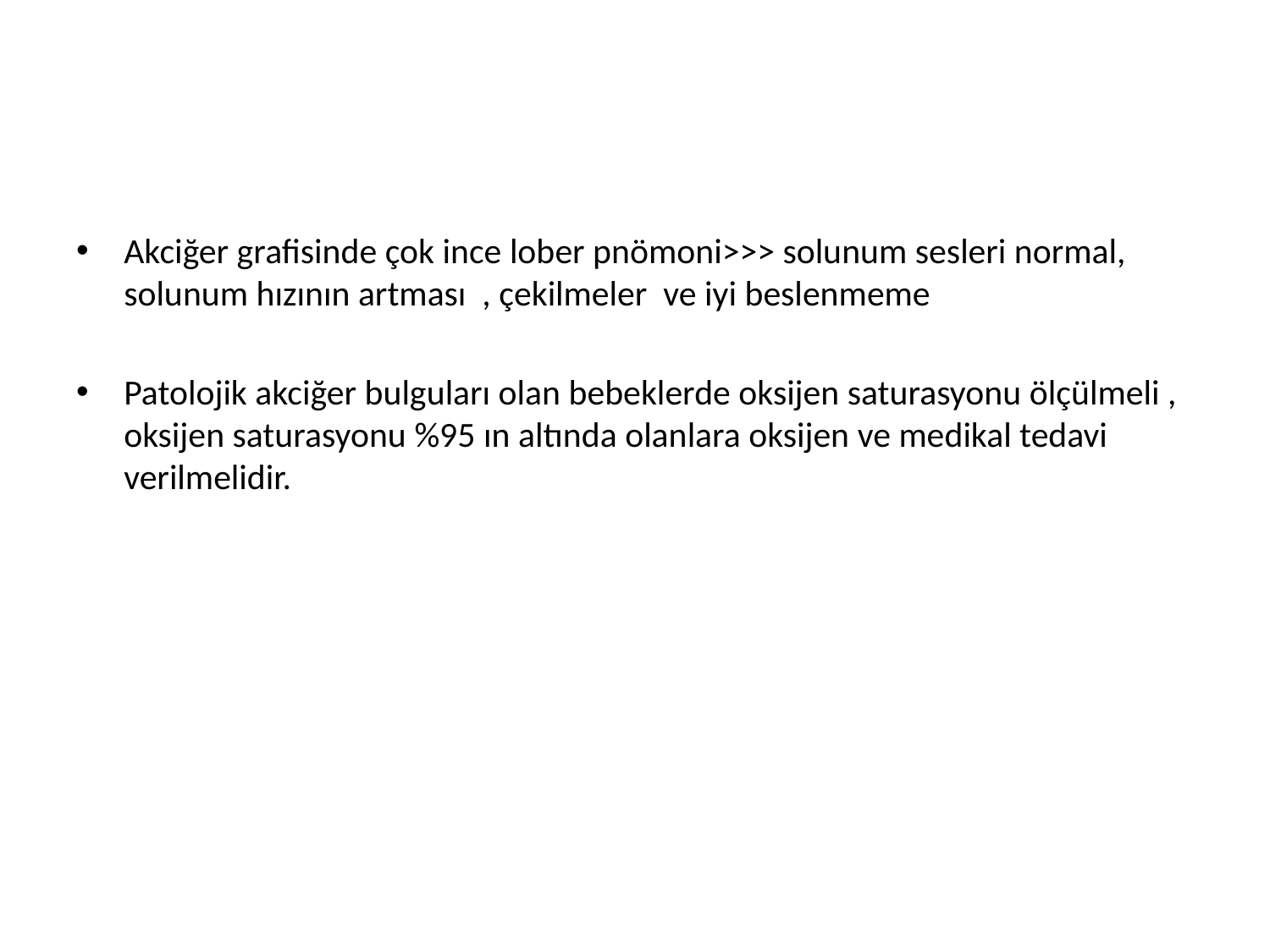

#
Akciğer grafisinde çok ince lober pnömoni>>> solunum sesleri normal, solunum hızının artması  , çekilmeler  ve iyi beslenmeme

Patolojik akciğer bulguları olan bebeklerde oksijen saturasyonu ölçülmeli , oksijen saturasyonu %95 ın altında olanlara oksijen ve medikal tedavi verilmelidir.